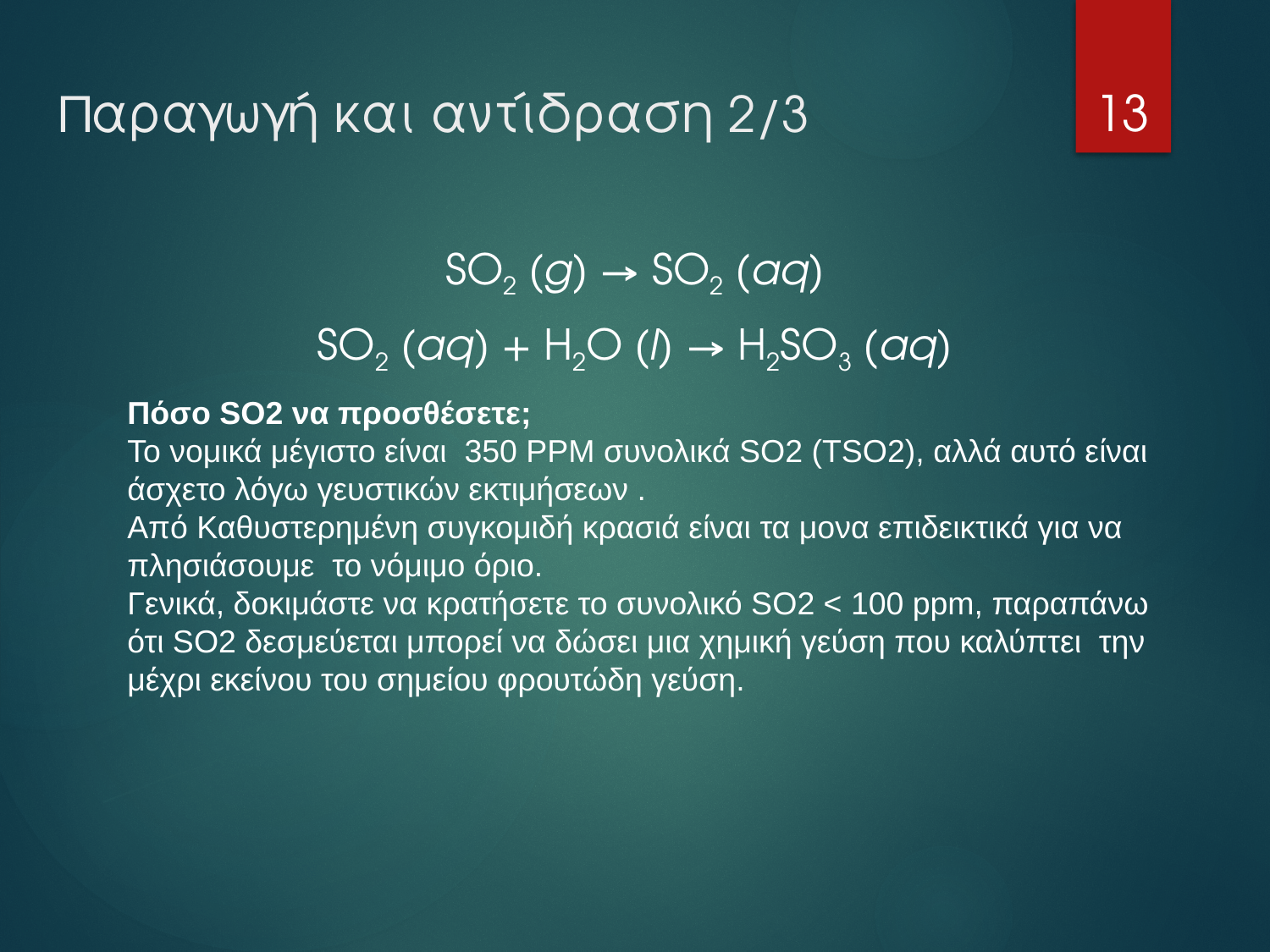

# Παραγωγή και αντίδραση 2/3
13
SO2 (g) → SO2 (aq)
SO2 (aq) + H2O (l) → H2SO3 (aq)
Πόσο SO2 να προσθέσετε;
To νομικά μέγιστο είναι  350 PPM συνολικά SO2 (TSO2), αλλά αυτό είναι άσχετο λόγω γευστικών εκτιμήσεων .
Από Καθυστερημένη συγκομιδή κρασιά είναι τα μονα επιδεικτικά για να πλησιάσουμε  το νόμιμο όριο.
Γενικά, δοκιμάστε να κρατήσετε το συνολικό SO2 < 100 ppm, παραπάνω ότι SO2 δεσμεύεται μπορεί να δώσει μια χημική γεύση που καλύπτει  την μέχρι εκείνου του σημείου φρουτώδη γεύση.